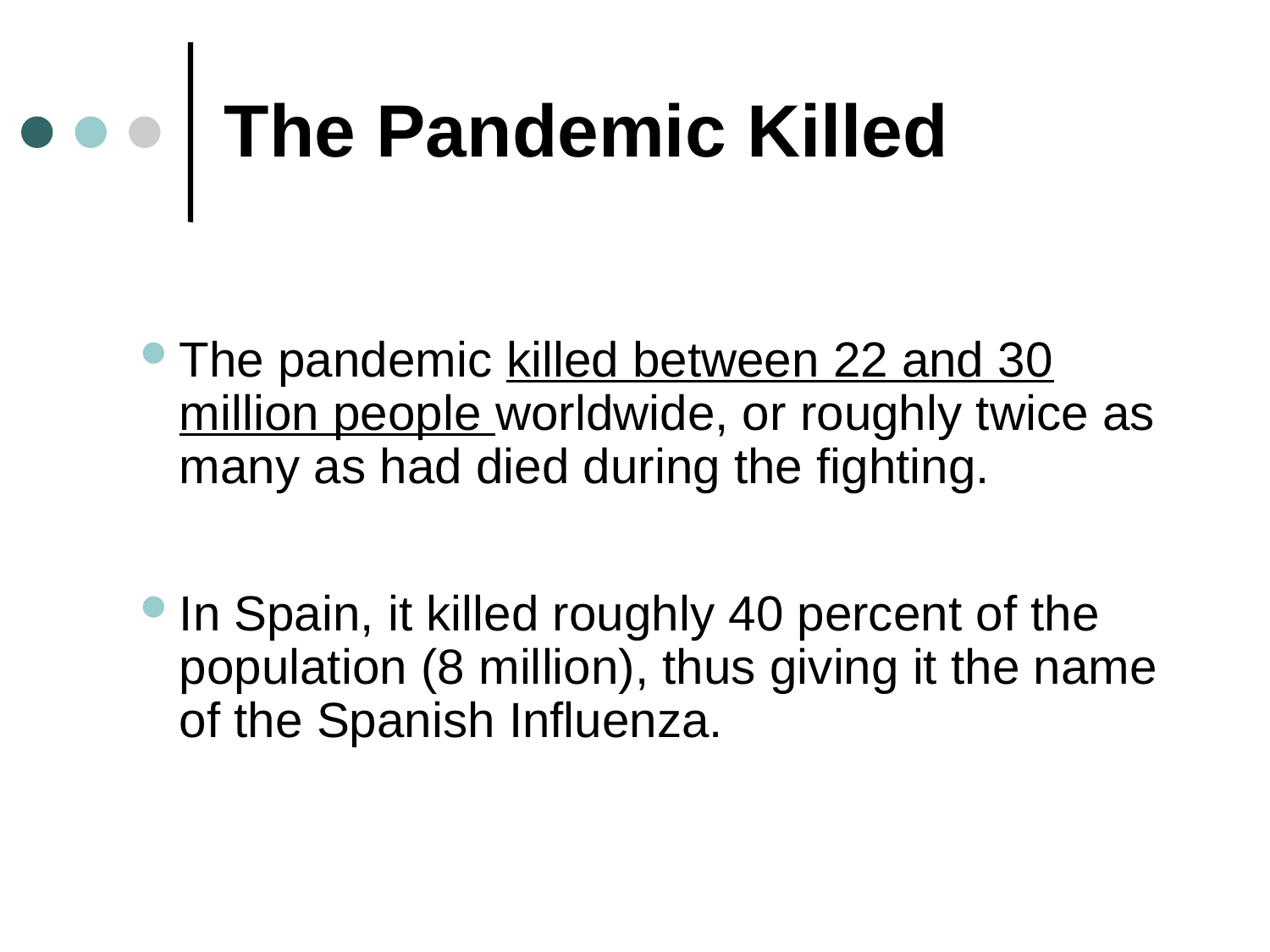

# The Pandemic Killed
The pandemic killed between 22 and 30 million people worldwide, or roughly twice as many as had died during the fighting.

In Spain, it killed roughly 40 percent of the population (8 million), thus giving it the name of the Spanish Influenza.